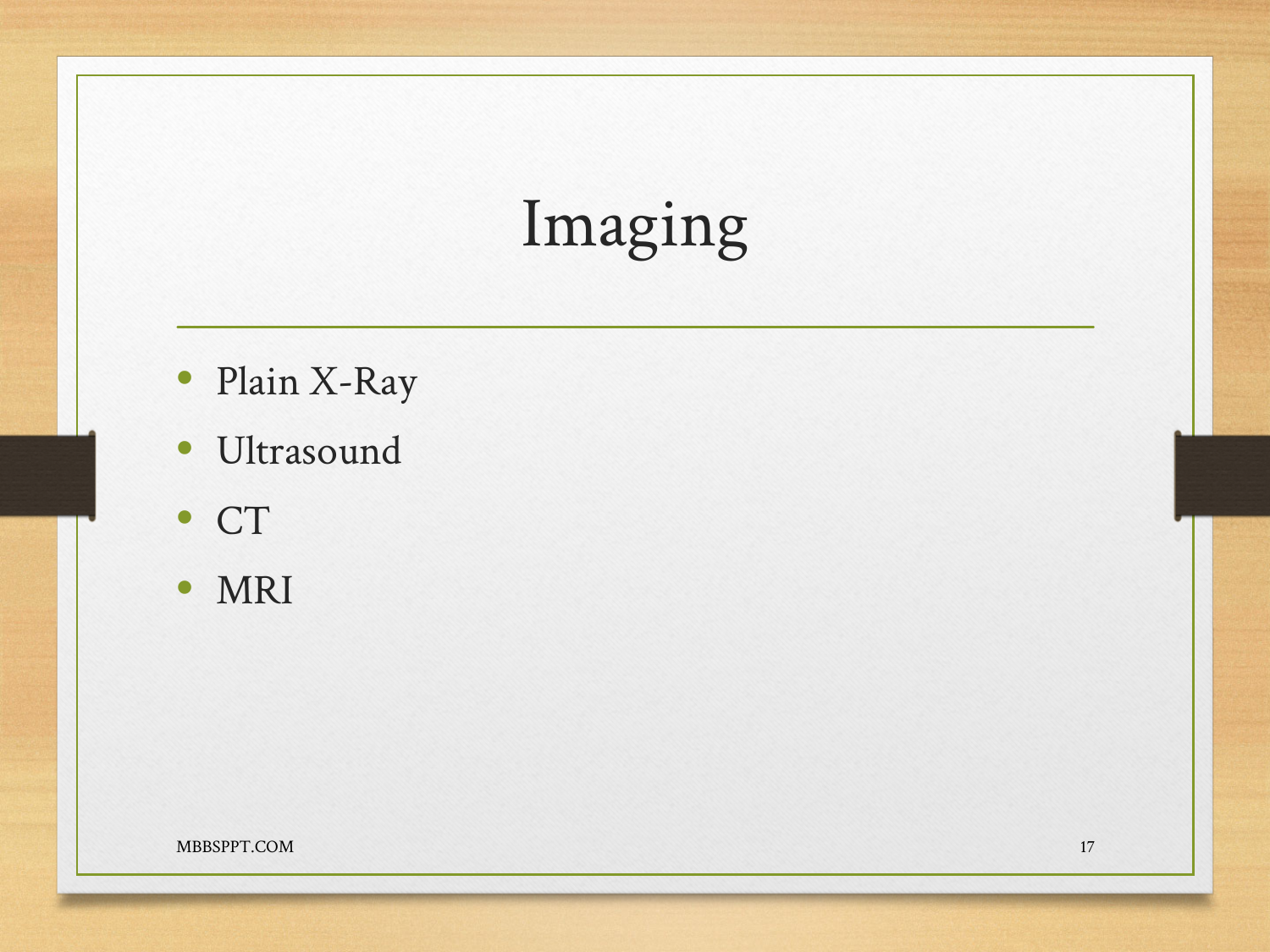

# Imaging
Plain X-Ray
Ultrasound
CT
MRI

MBBSPPT.COM
17